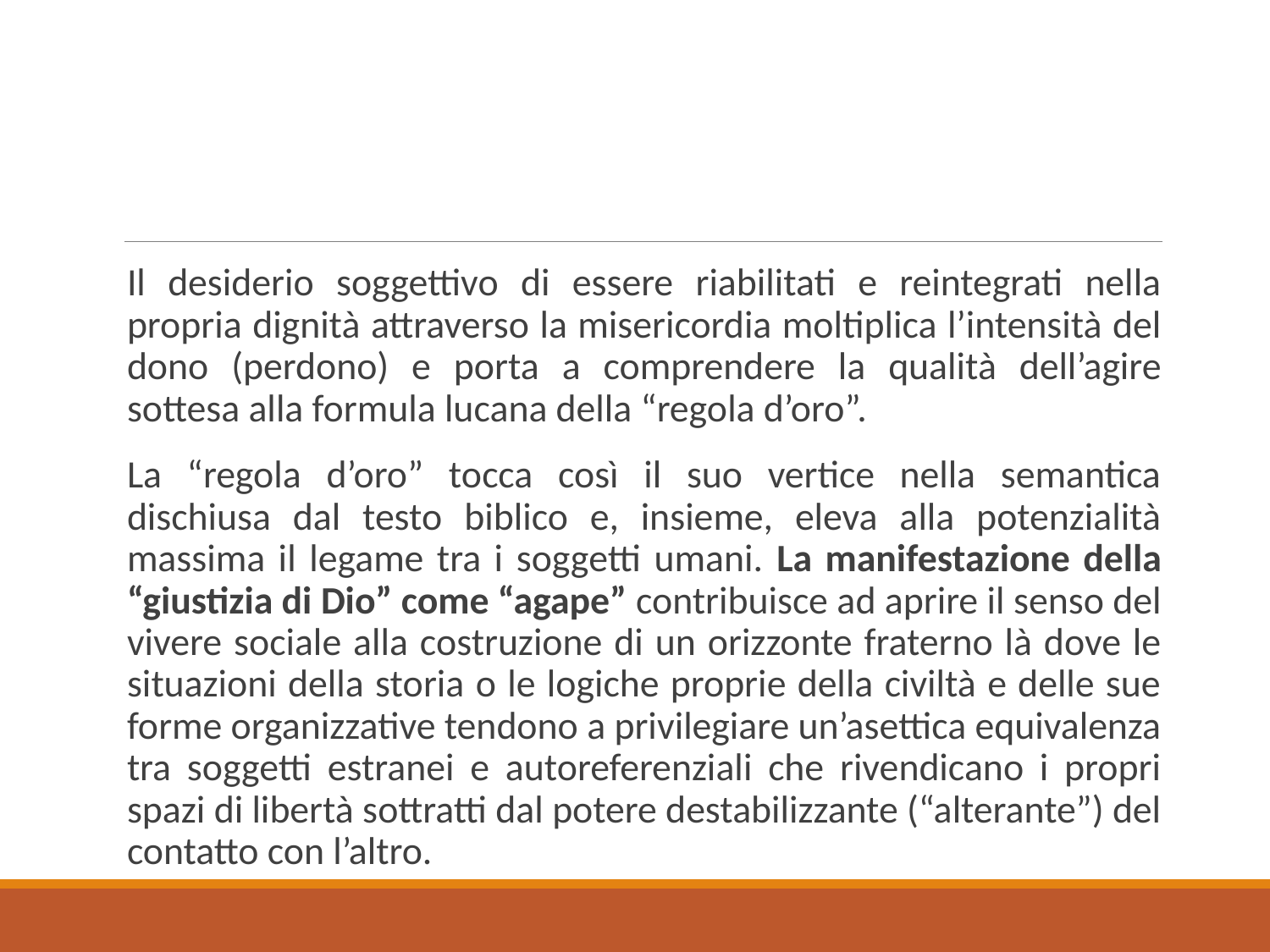

Il desiderio soggettivo di essere riabilitati e reintegrati nella propria dignità attraverso la misericordia moltiplica l’intensità del dono (perdono) e porta a comprendere la qualità dell’agire sottesa alla formula lucana della “regola d’oro”.
La “regola d’oro” tocca così il suo vertice nella semantica dischiusa dal testo biblico e, insieme, eleva alla potenzialità massima il legame tra i soggetti umani. La manifestazione della “giustizia di Dio” come “agape” contribuisce ad aprire il senso del vivere sociale alla costruzione di un orizzonte fraterno là dove le situazioni della storia o le logiche proprie della civiltà e delle sue forme organizzative tendono a privilegiare un’asettica equivalenza tra soggetti estranei e autoreferenziali che rivendicano i propri spazi di libertà sottratti dal potere destabilizzante (“alterante”) del contatto con l’altro.